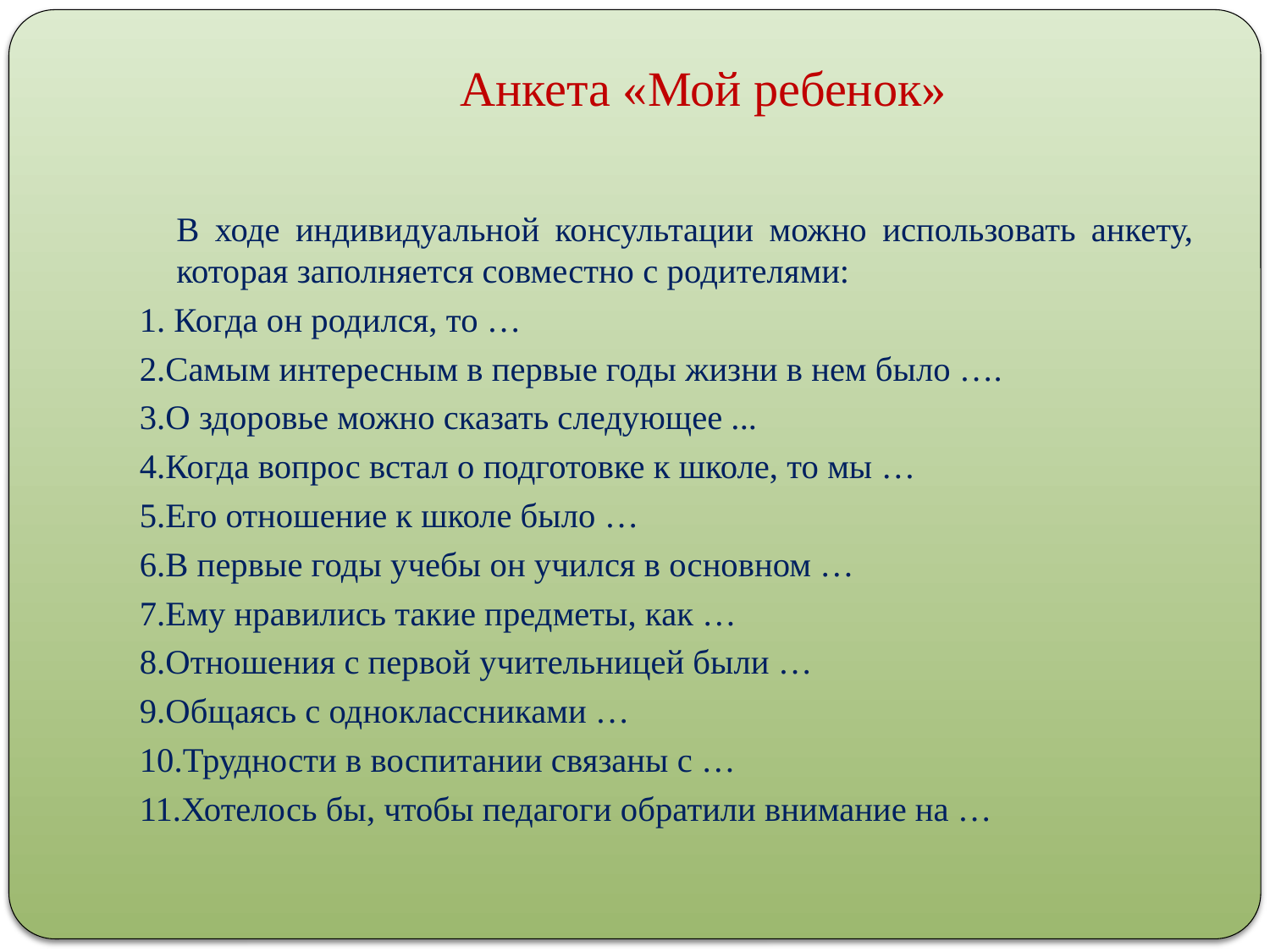

# Анкета «Мой ребенок»
		В ходе индивидуальной консультации можно использовать анкету, которая заполняется совместно с родителями:
1. Когда он родился, то …
2.Самым интересным в первые годы жизни в нем было ….
3.О здоровье можно сказать следующее ...
4.Когда вопрос встал о подготовке к школе, то мы …
5.Его отношение к школе было …
6.В первые годы учебы он учился в основном …
7.Ему нравились такие предметы, как …
8.Отношения с первой учительницей были …
9.Общаясь с одноклассниками …
10.Трудности в воспитании связаны с …
11.Хотелось бы, чтобы педагоги обратили внимание на …